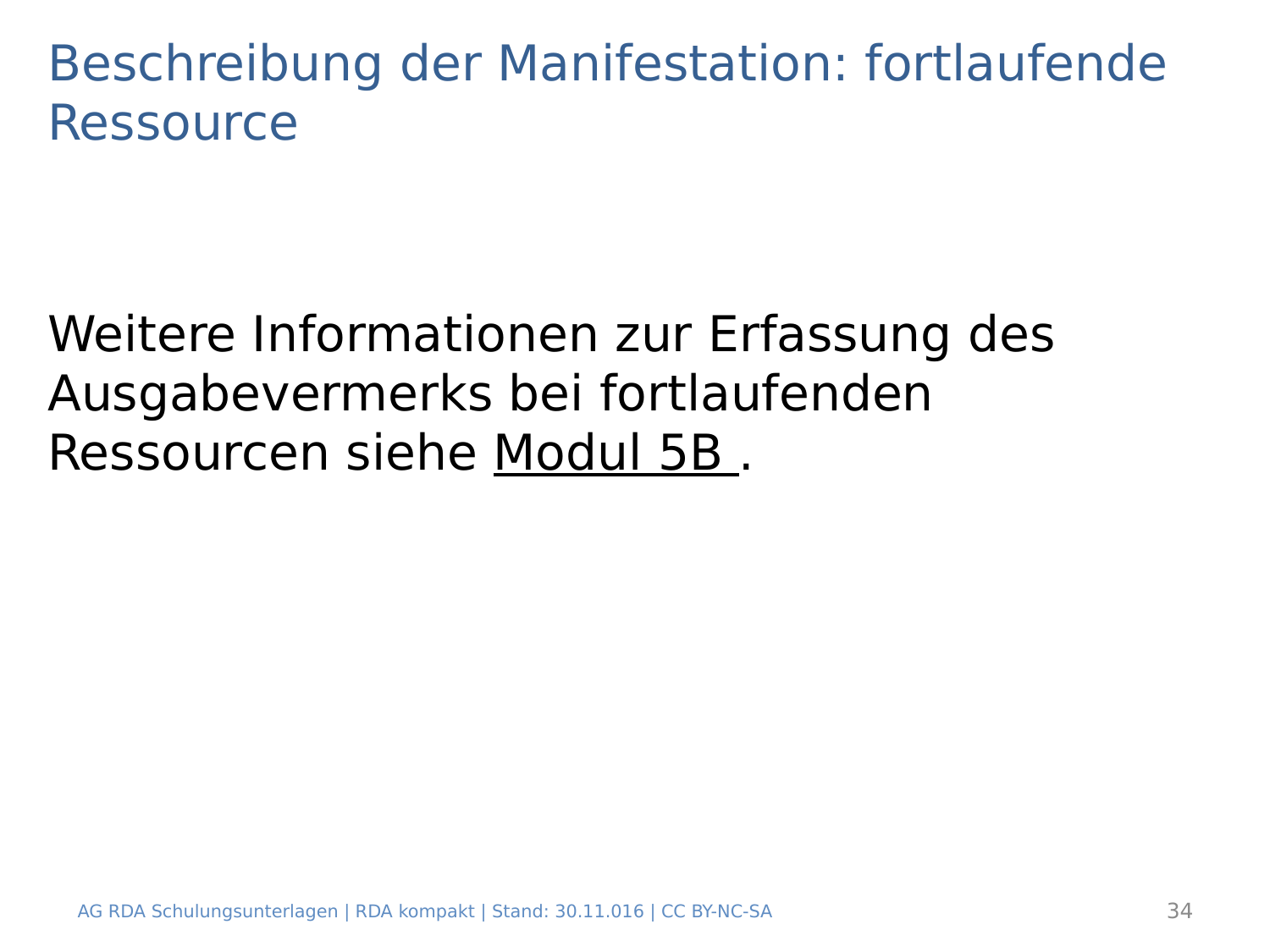

# Beschreibung der Manifestation: fortlaufende Ressource

Weitere Informationen zur Erfassung des Ausgabevermerks bei fortlaufenden Ressourcen siehe Modul 5B .

AG RDA Schulungsunterlagen | RDA kompakt | Stand: 30.11.016 | CC BY-NC-SA
34